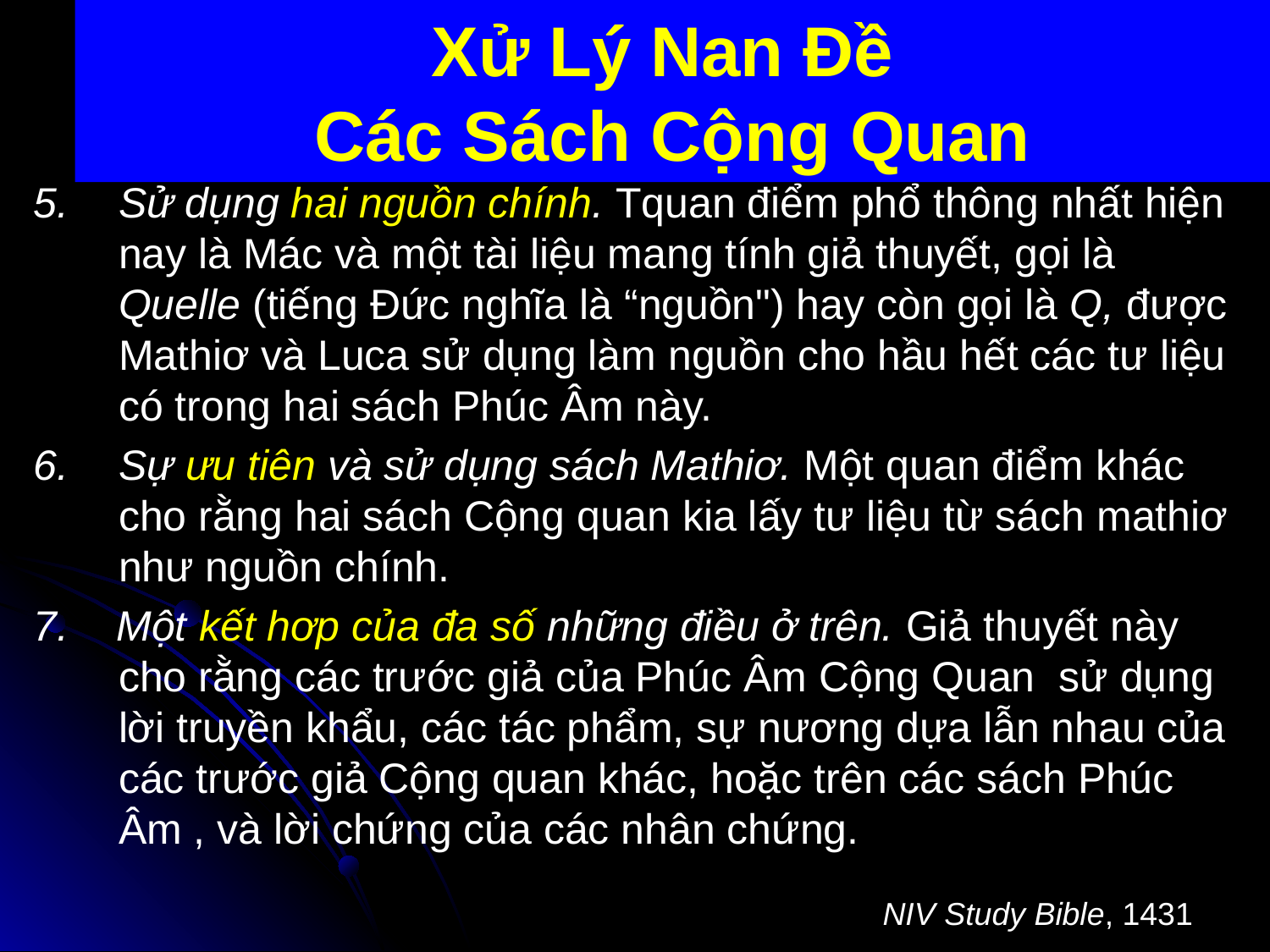

# Xử Lý Nan Đề Các Sách Cộng Quan
49
Sử dụng hai nguồn chính. Tquan điểm phổ thông nhất hiện nay là Mác và một tài liệu mang tính giả thuyết, gọi là Quelle (tiếng Đức nghĩa là “nguồn") hay còn gọi là Q, được Mathiơ và Luca sử dụng làm nguồn cho hầu hết các tư liệu có trong hai sách Phúc Âm này.
Sự ưu tiên và sử dụng sách Mathiơ. Một quan điểm khác cho rằng hai sách Cộng quan kia lấy tư liệu từ sách mathiơ như nguồn chính.
7.    Một kết hơp của đa số những điều ở trên. Giả thuyết này cho rằng các trước giả của Phúc Âm Cộng Quan  sử dụng lời truyền khẩu, các tác phẩm, sự nương dựa lẫn nhau của các trước giả Cộng quan khác, hoặc trên các sách Phúc Âm , và lời chứng của các nhân chứng.
NIV Study Bible, 1431